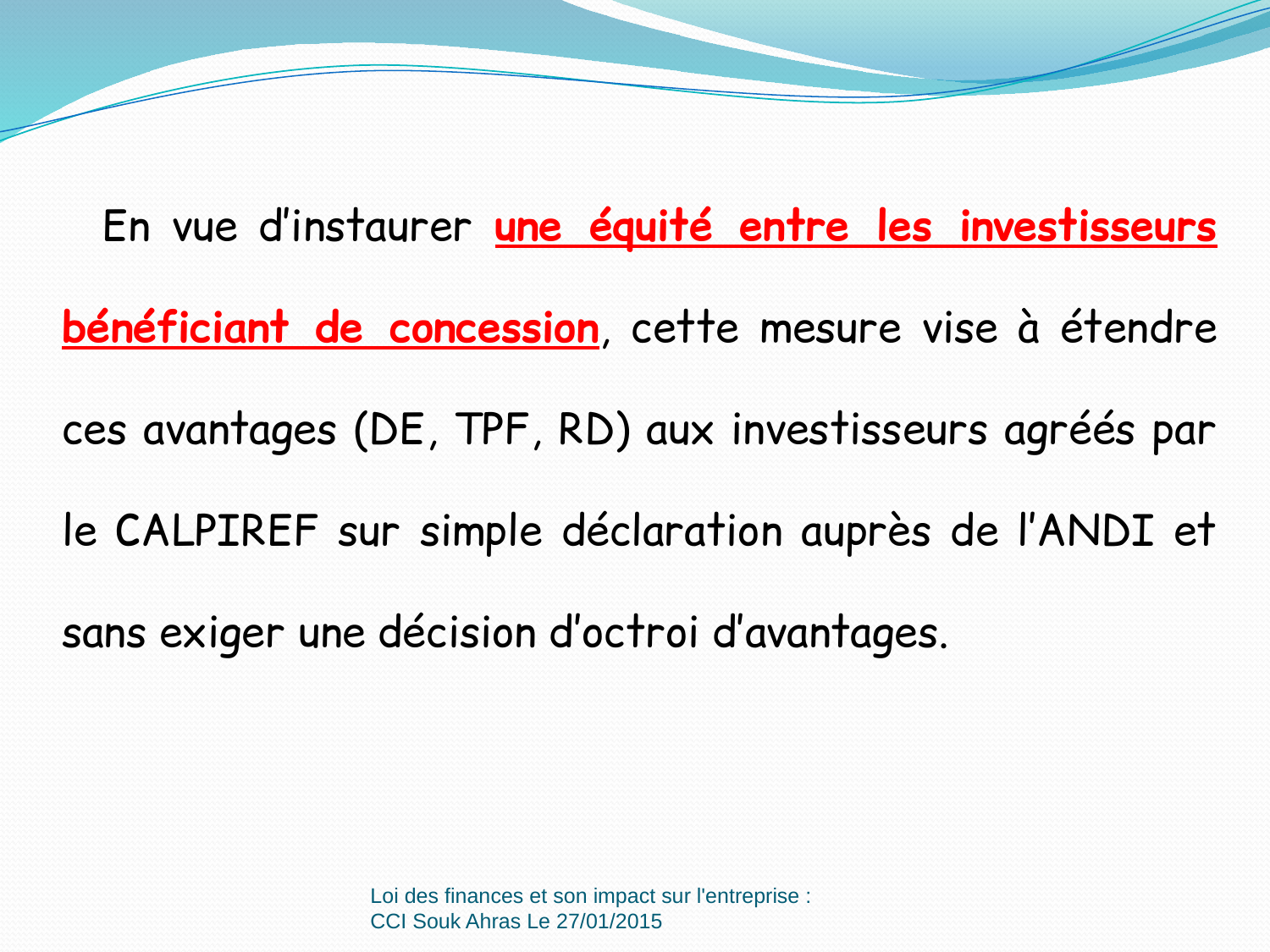

En vue d’instaurer une équité entre les investisseurs bénéficiant de concession, cette mesure vise à étendre ces avantages (DE, TPF, RD) aux investisseurs agréés par le CALPIREF sur simple déclaration auprès de l’ANDI et sans exiger une décision d’octroi d’avantages.
Loi des finances et son impact sur l'entreprise : CCI Souk Ahras Le 27/01/2015